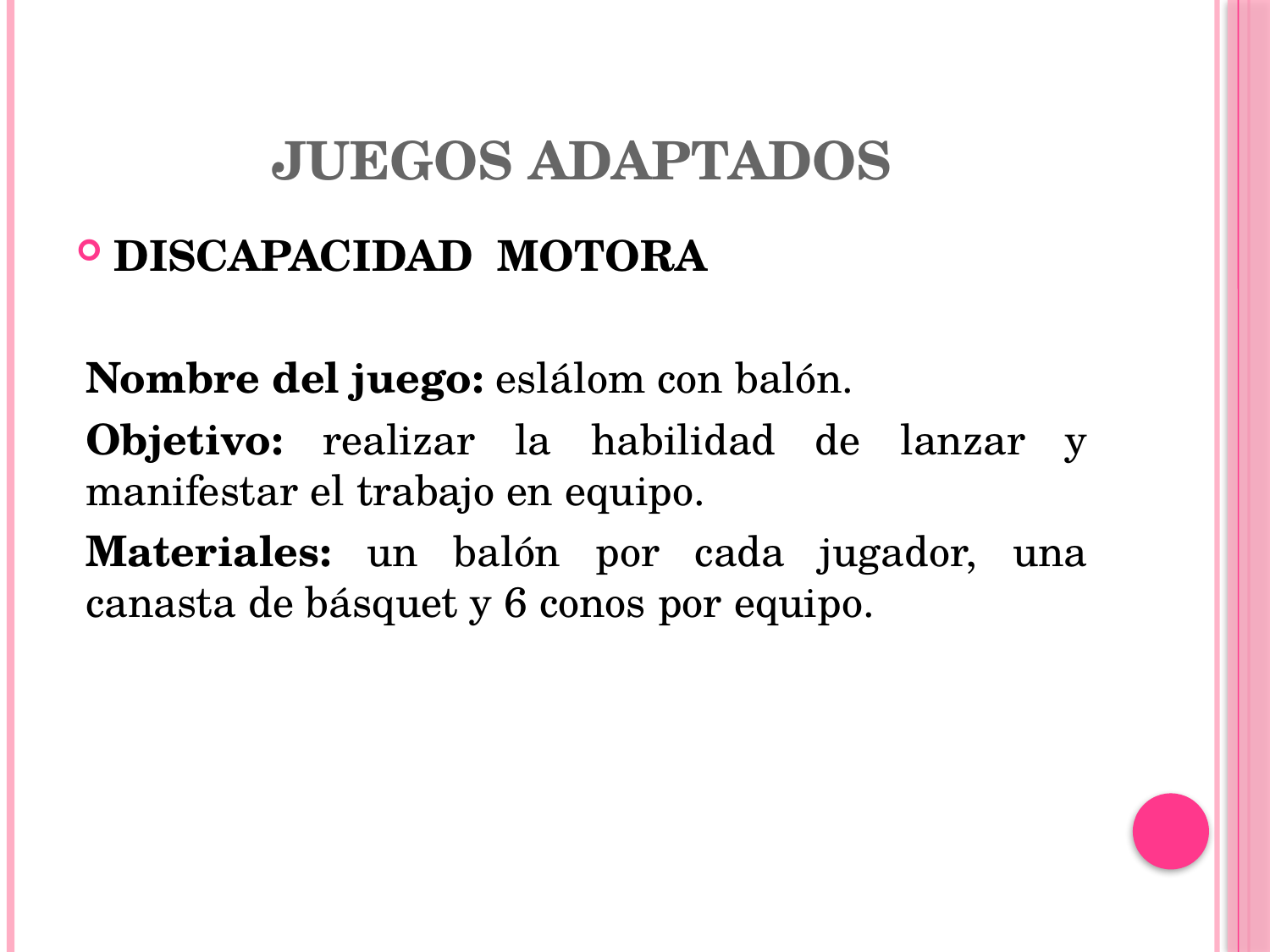

# JUEGOS ADAPTADOS
DISCAPACIDAD  MOTORA

Nombre del juego: eslálom con balón.
Objetivo: realizar la habilidad de lanzar y manifestar el trabajo en equipo.
Materiales: un balón por cada jugador, una canasta de básquet y 6 conos por equipo.